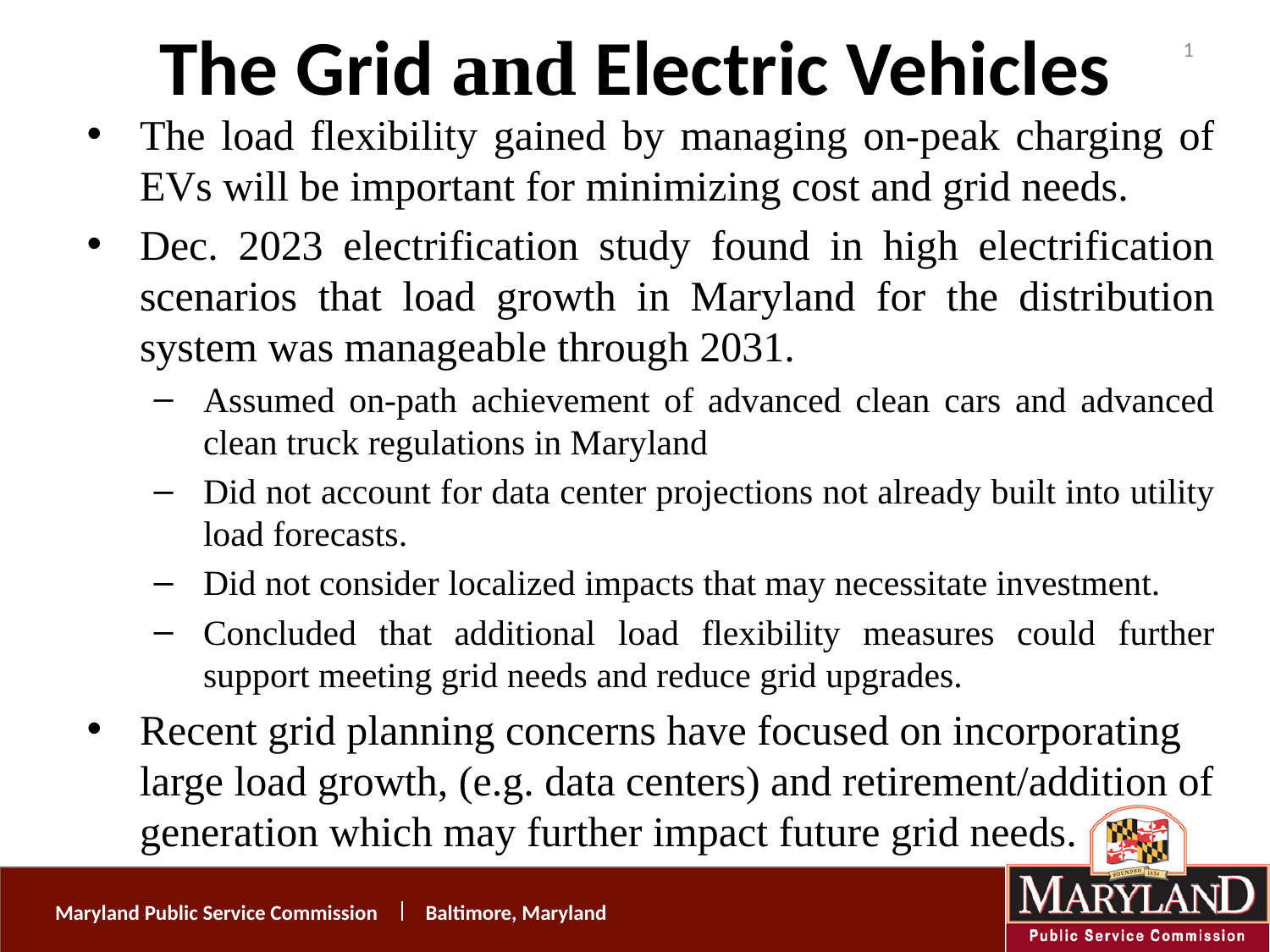

# The Grid and Electric Vehicles
1
The load flexibility gained by managing on-peak charging of EVs will be important for minimizing cost and grid needs.
Dec. 2023 electrification study found in high electrification scenarios that load growth in Maryland for the distribution system was manageable through 2031.
Assumed on-path achievement of advanced clean cars and advanced clean truck regulations in Maryland
Did not account for data center projections not already built into utility load forecasts.
Did not consider localized impacts that may necessitate investment.
Concluded that additional load flexibility measures could further support meeting grid needs and reduce grid upgrades.
Recent grid planning concerns have focused on incorporating large load growth, (e.g. data centers) and retirement/addition of generation which may further impact future grid needs.